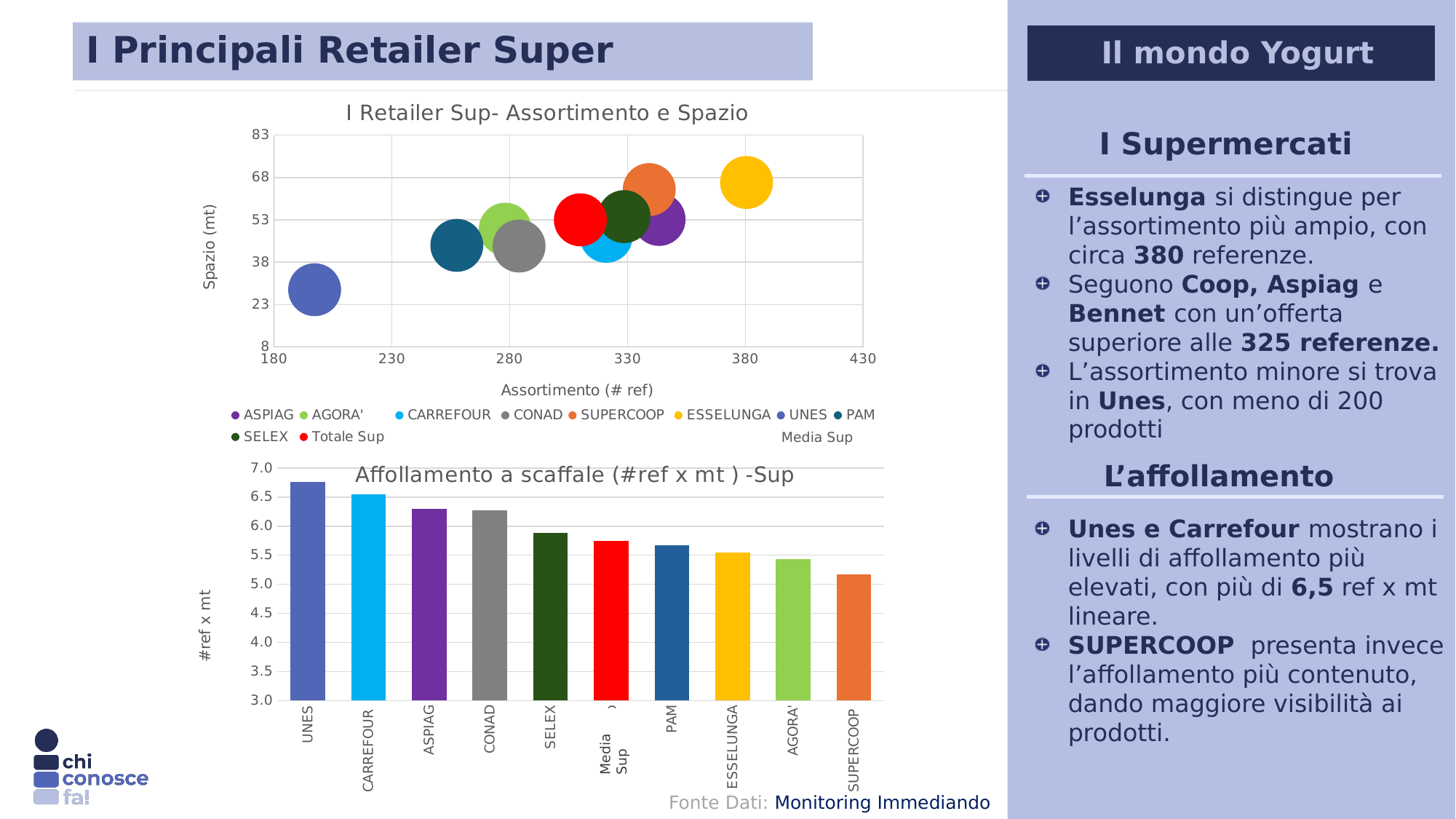

I Principali Retailer Super
 Il mondo Yogurt

### Chart: I Retailer Sup- Assortimento e Spazio

| Category | ASPIAG | AGORA' | CARREFOUR  | CONAD | SUPERCOOP  | #REF! | #REF! | ESSELUNGA | UNES | PAM | #REF! | SELEX | Totale Sup  |
|---|---|---|---|---|---|---|---|---|---|---|---|---|---|
I Supermercati
Esselunga si distingue per l’assortimento più ampio, con circa 380 referenze.
Seguono Coop, Aspiag e Bennet con un’offerta superiore alle 325 referenze.
L’assortimento minore si trova in Unes, con meno di 200 prodotti

Media Sup

L’affollamento

### Chart: Affollamento a scaffale (#ref x mt ) -Sup

| Category | Affollamento  |
|---|---|
| UNES | 6.759701361306181 |
| CARREFOUR  | 6.5478375333831185 |
| ASPIAG | 6.29693634652255 |
| CONAD | 6.2670244833684565 |
| SELEX | 5.884627706498367 |
| Totale Sup | 5.745445494859126 |
| PAM | 5.674570427830042 |
| ESSELUNGA | 5.550131520339076 |
| AGORA' | 5.439792000399786 |
| SUPERCOOP  | 5.176781703958472 |
Unes e Carrefour mostrano i livelli di affollamento più elevati, con più di 6,5 ref x mt lineare.
SUPERCOOP  presenta invece l’affollamento più contenuto, dando maggiore visibilità ai prodotti.

Media Sup